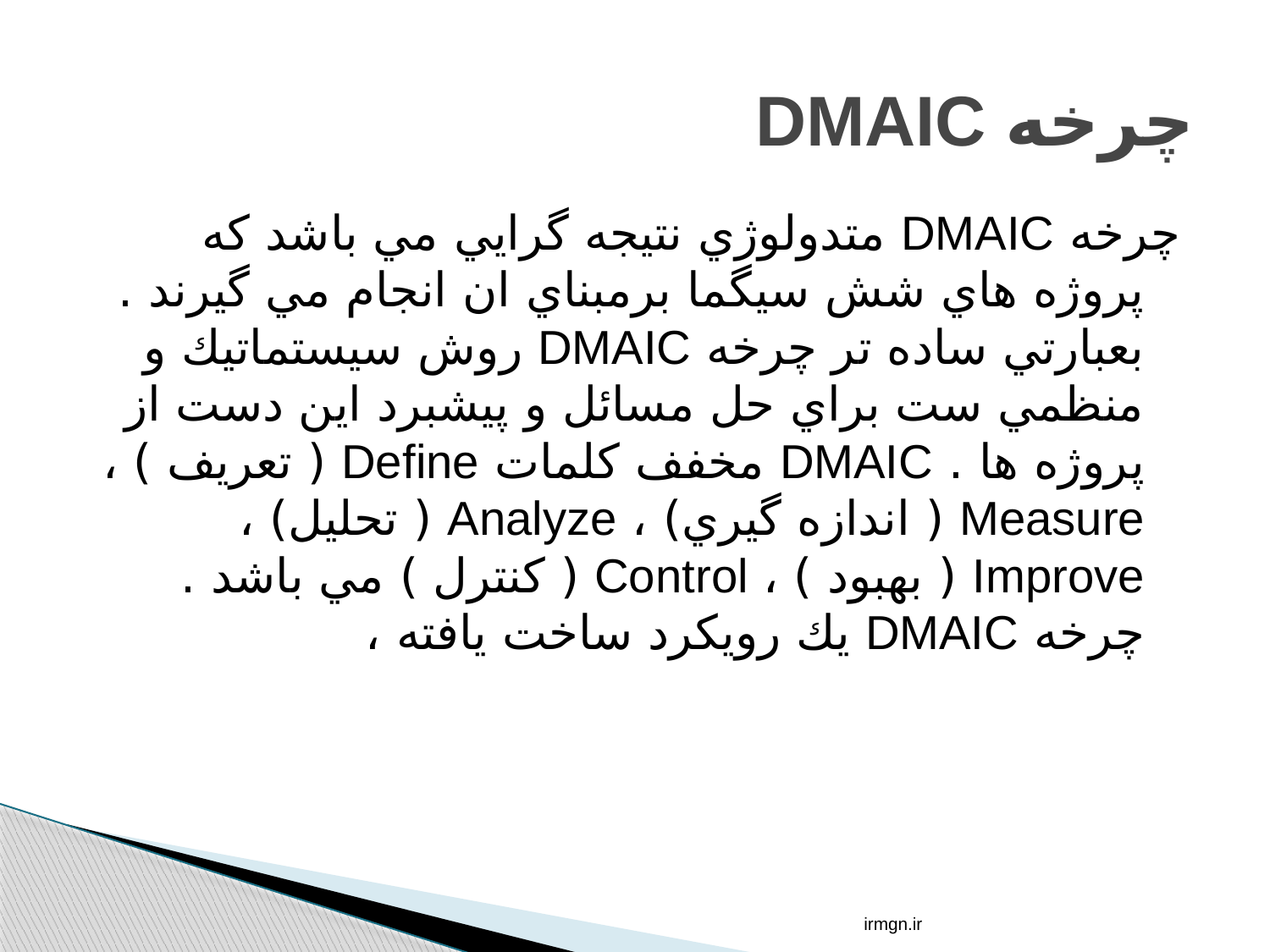

# چرخه DMAIC
چرخه DMAIC متدولوژي نتيجه گرايي مي باشد كه پروژه هاي شش سيگما برمبناي ان انجام مي گيرند . بعبارتي ساده تر چرخه DMAIC روش سيستماتيك و منظمي ست براي حل مسائل و پيشبرد اين دست از پروژه ها . DMAIC مخفف كلمات Define ( تعريف ) ، Measure ( اندازه گيري) ، Analyze ( تحليل) ، Improve ( بهبود ) ، Control ( كنترل ) مي باشد . چرخه DMAIC يك رويكرد ساخت يافته ،
irmgn.ir